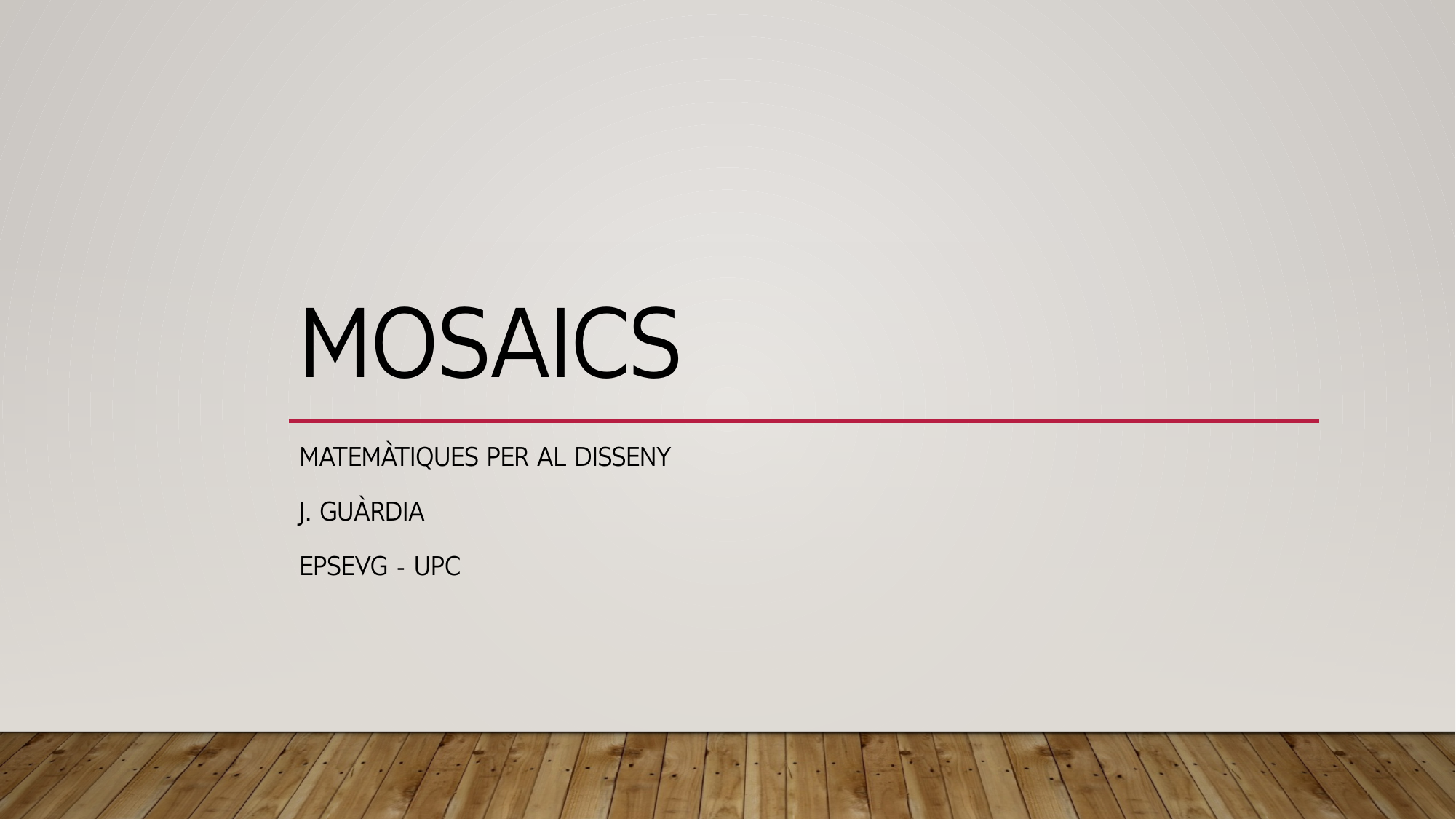

# Mosaics
Matemàtiques per al disseny
J. Guàrdia
EPSEVG - UPC